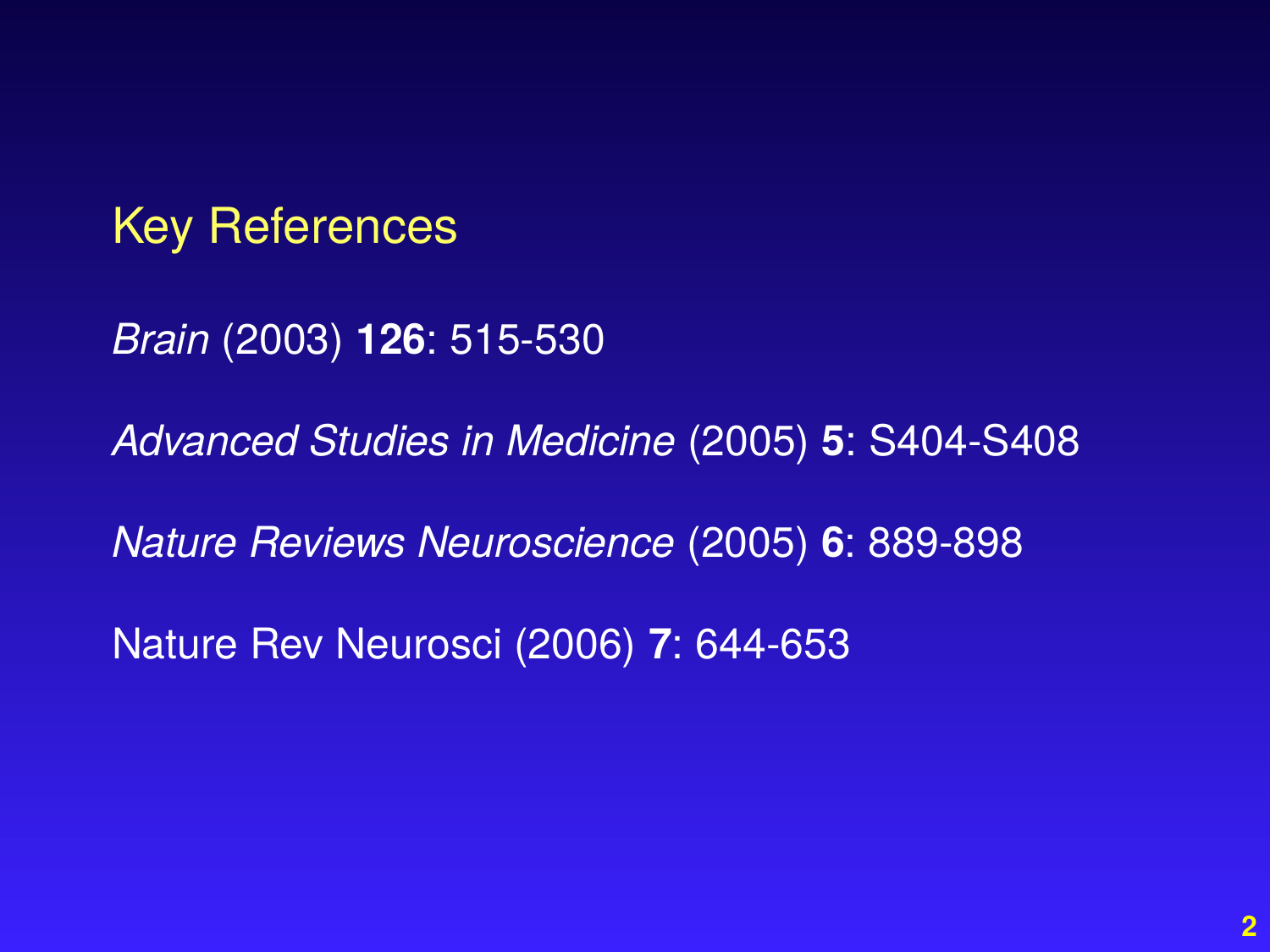

Key References

Brain (2003) 126: 515-530

Advanced Studies in Medicine (2005) 5: S404-S408

Nature Reviews Neuroscience (2005) 6: 889-898

Nature Rev Neurosci (2006) 7: 644-653

2